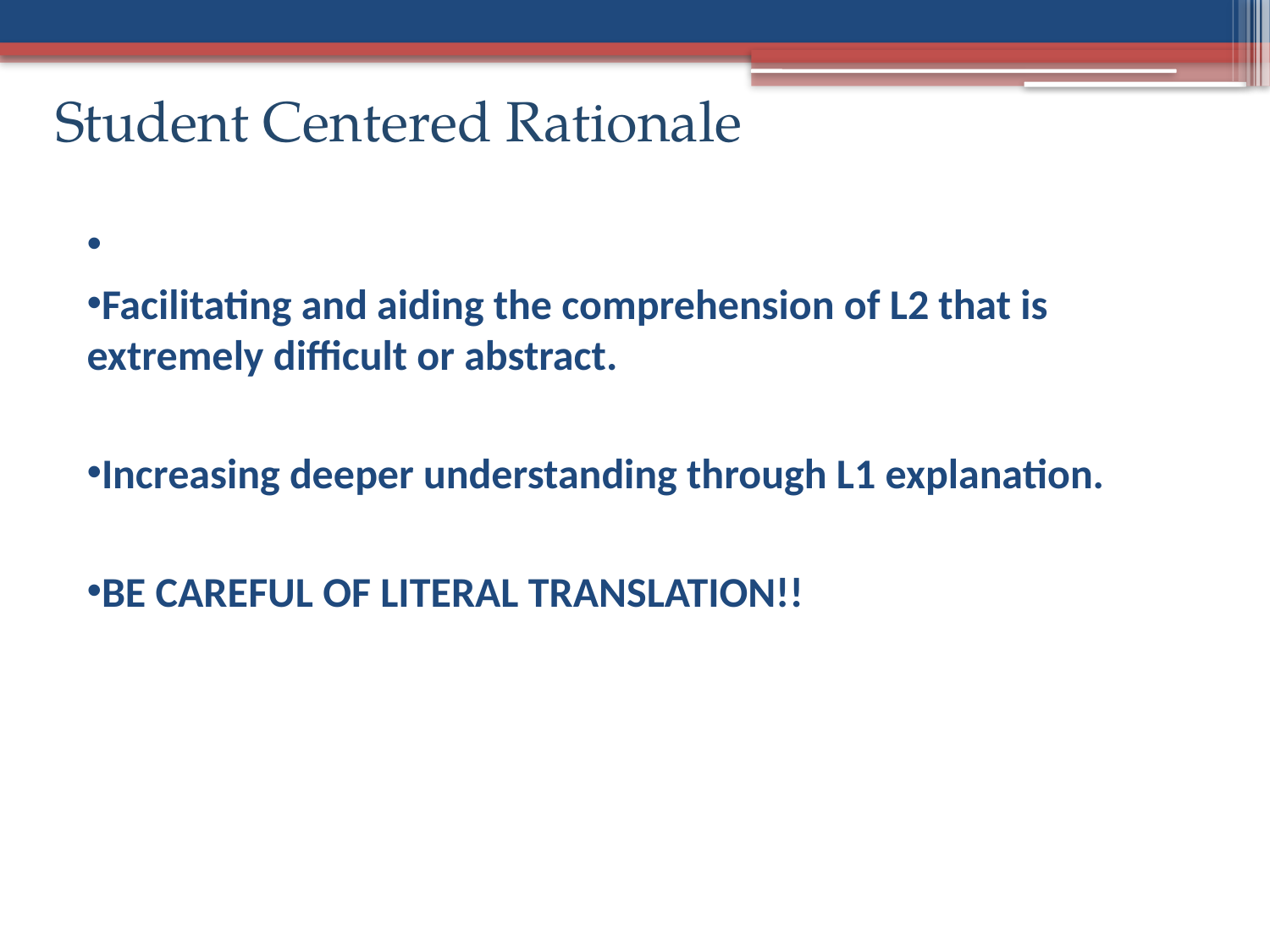

Student Centered Rationale

Facilitating and aiding the comprehension of L2 that is extremely difficult or abstract.

Increasing deeper understanding through L1 explanation.

BE CAREFUL OF LITERAL TRANSLATION!!